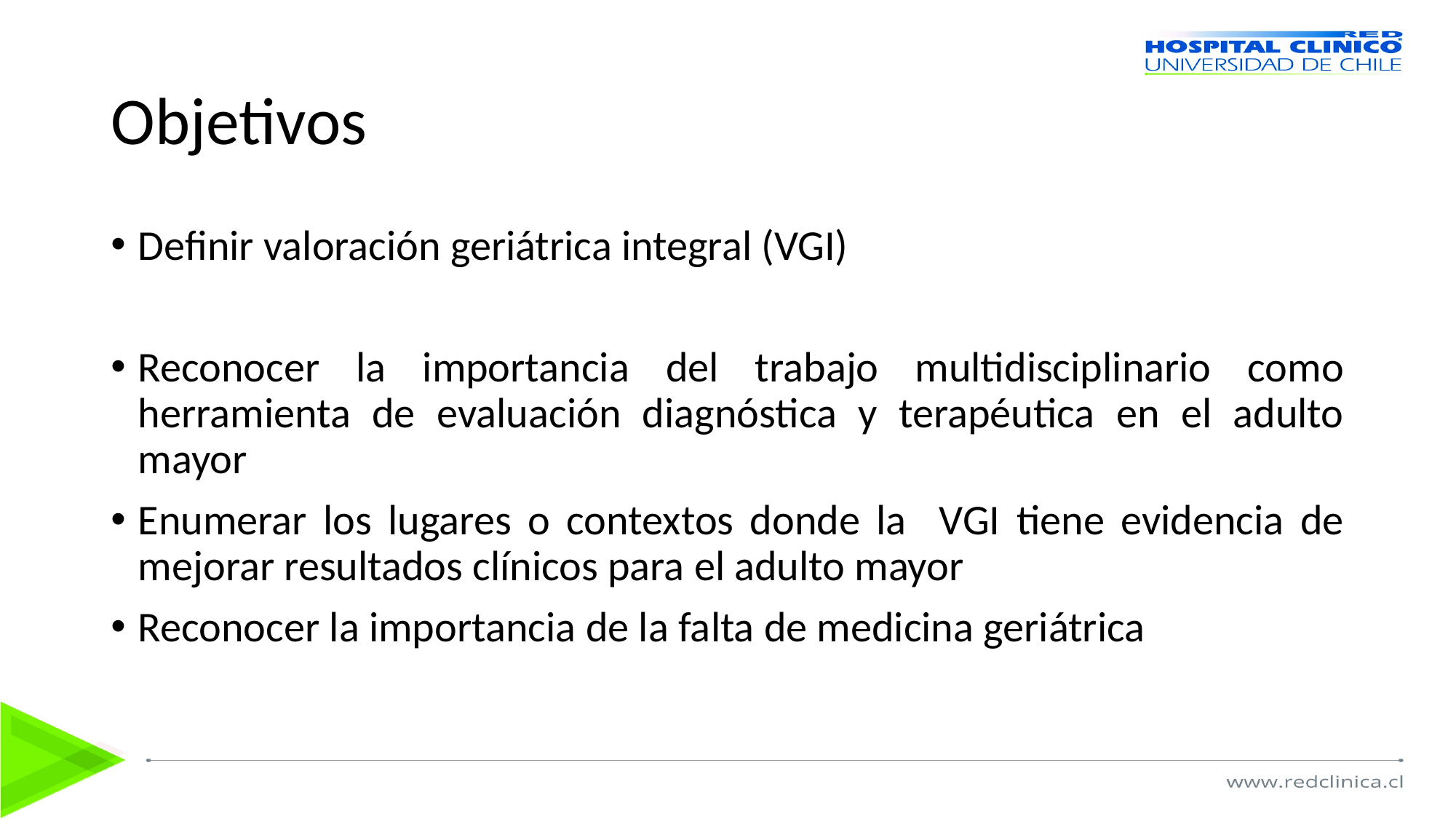

# Objetivos
Definir valoración geriátrica integral (VGI)

Reconocer la importancia del trabajo multidisciplinario como herramienta de evaluación diagnóstica y terapéutica en el adulto mayor
Enumerar los lugares o contextos donde la  VGI tiene evidencia de mejorar resultados clínicos para el adulto mayor
Reconocer la importancia de la falta de medicina geriátrica